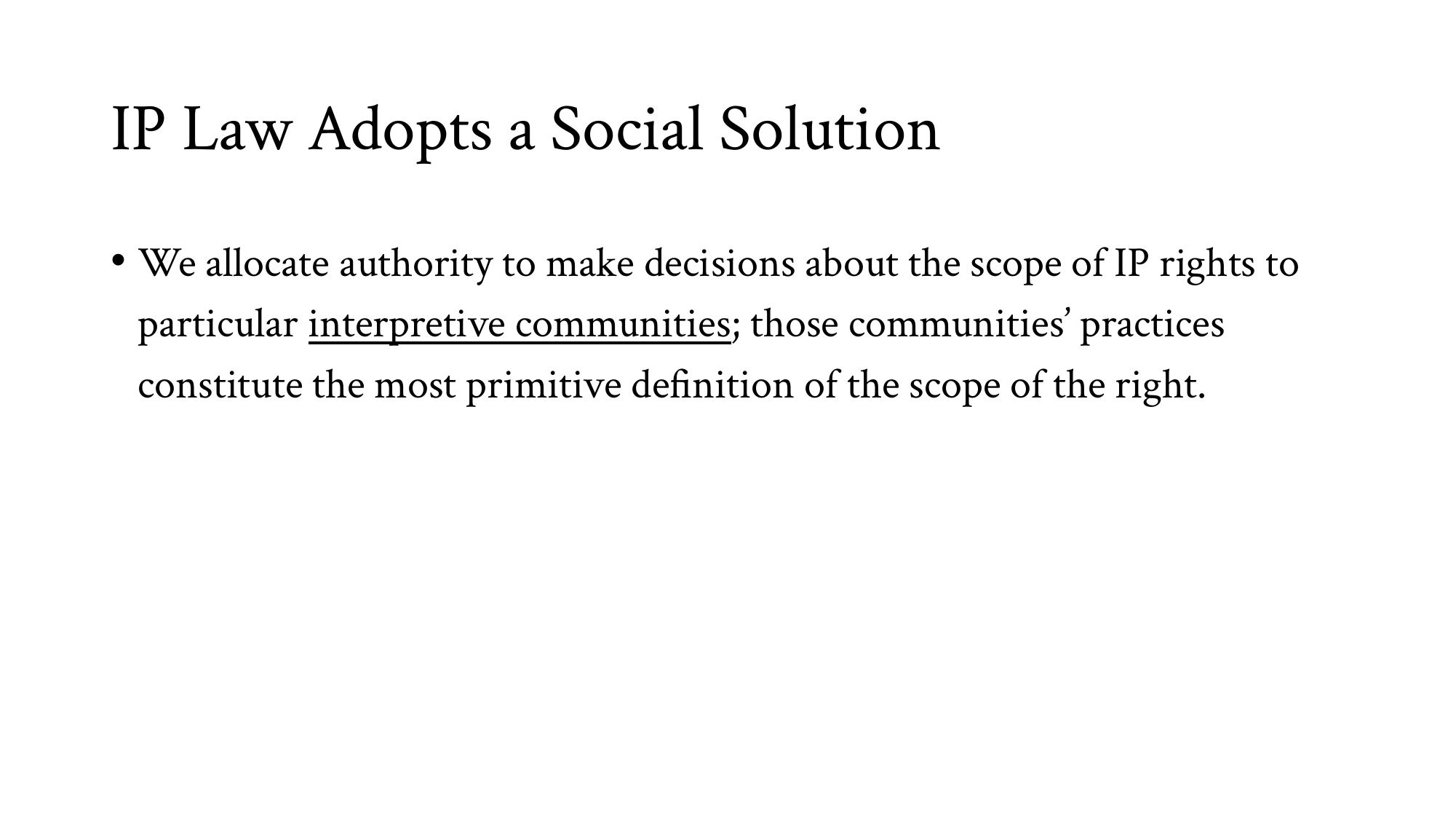

# IP Law Adopts a Social Solution
We allocate authority to make decisions about the scope of IP rights to particular interpretive communities; those communities’ practices constitute the most primitive definition of the scope of the right.